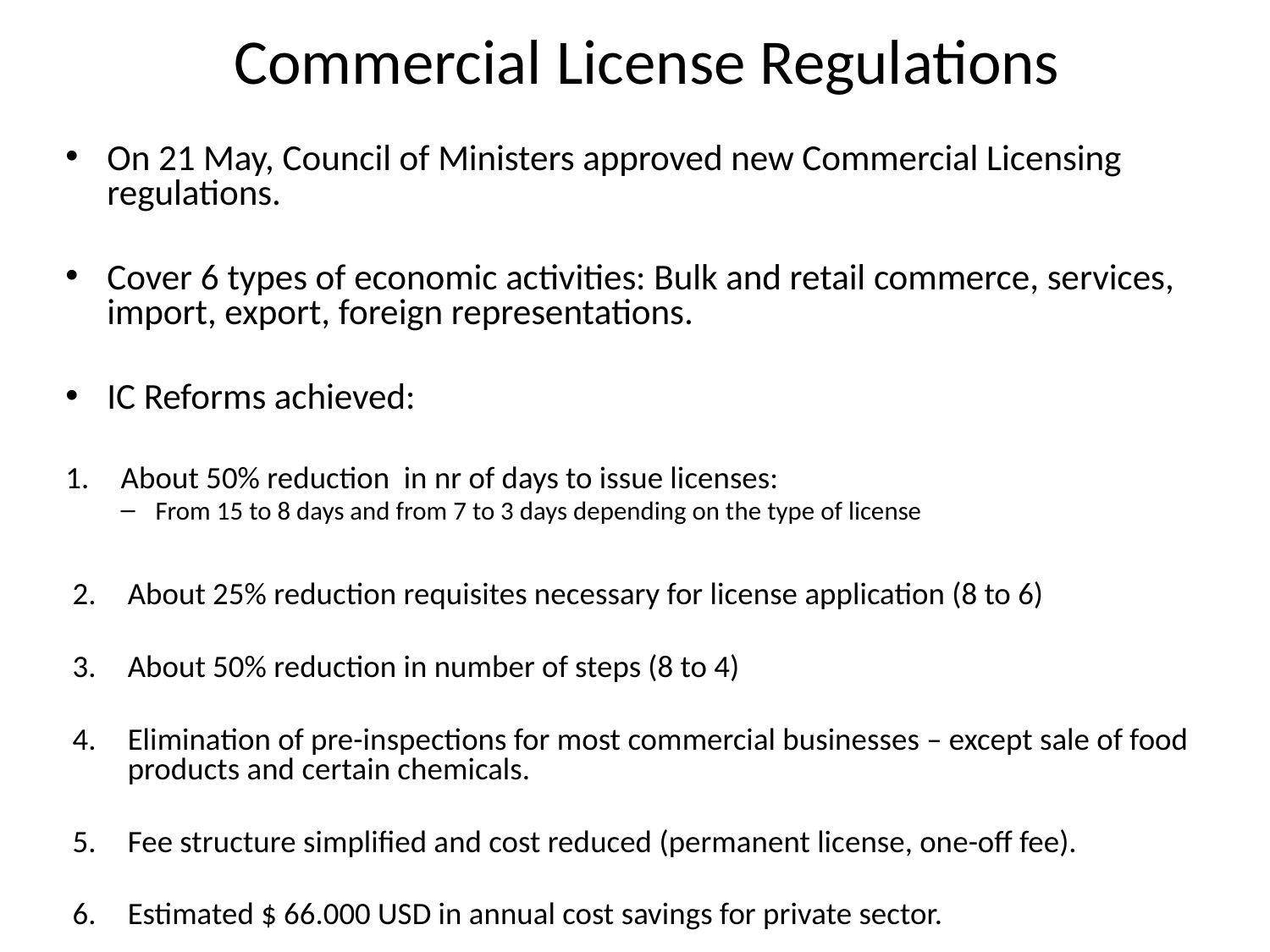

# Commercial License Regulations
On 21 May, Council of Ministers approved new Commercial Licensing regulations.

Cover 6 types of economic activities: Bulk and retail commerce, services, import, export, foreign representations.

IC Reforms achieved:

About 50% reduction  in nr of days to issue licenses:
From 15 to 8 days and from 7 to 3 days depending on the type of license

About 25% reduction requisites necessary for license application (8 to 6)

About 50% reduction in number of steps (8 to 4)

Elimination of pre-inspections for most commercial businesses – except sale of food products and certain chemicals.

Fee structure simplified and cost reduced (permanent license, one-off fee).

Estimated $ 66.000 USD in annual cost savings for private sector.